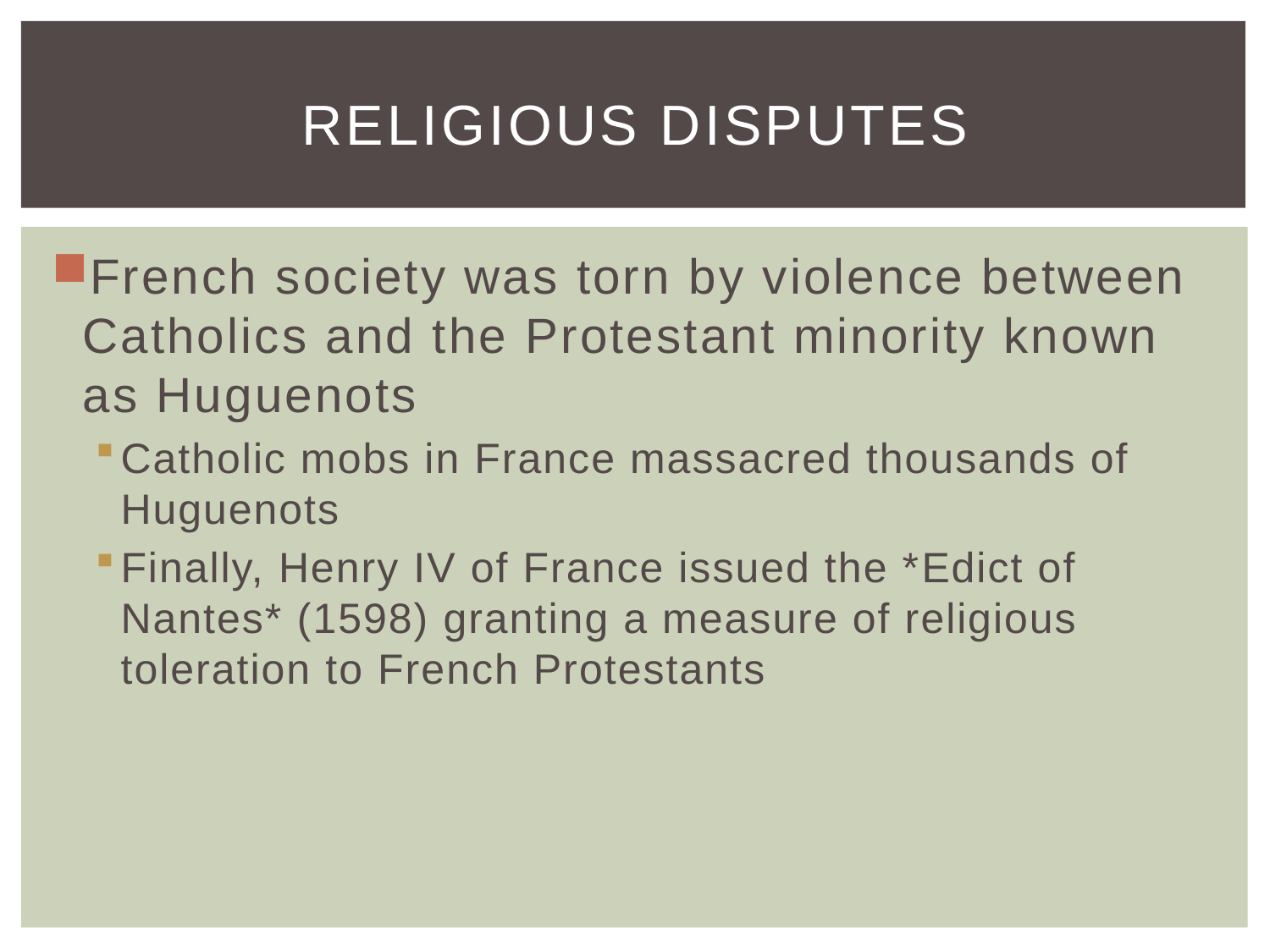

# Religious Disputes
French society was torn by violence between Catholics and the Protestant minority known as Huguenots
Catholic mobs in France massacred thousands of Huguenots
Finally, Henry IV of France issued the *Edict of Nantes* (1598) granting a measure of religious toleration to French Protestants